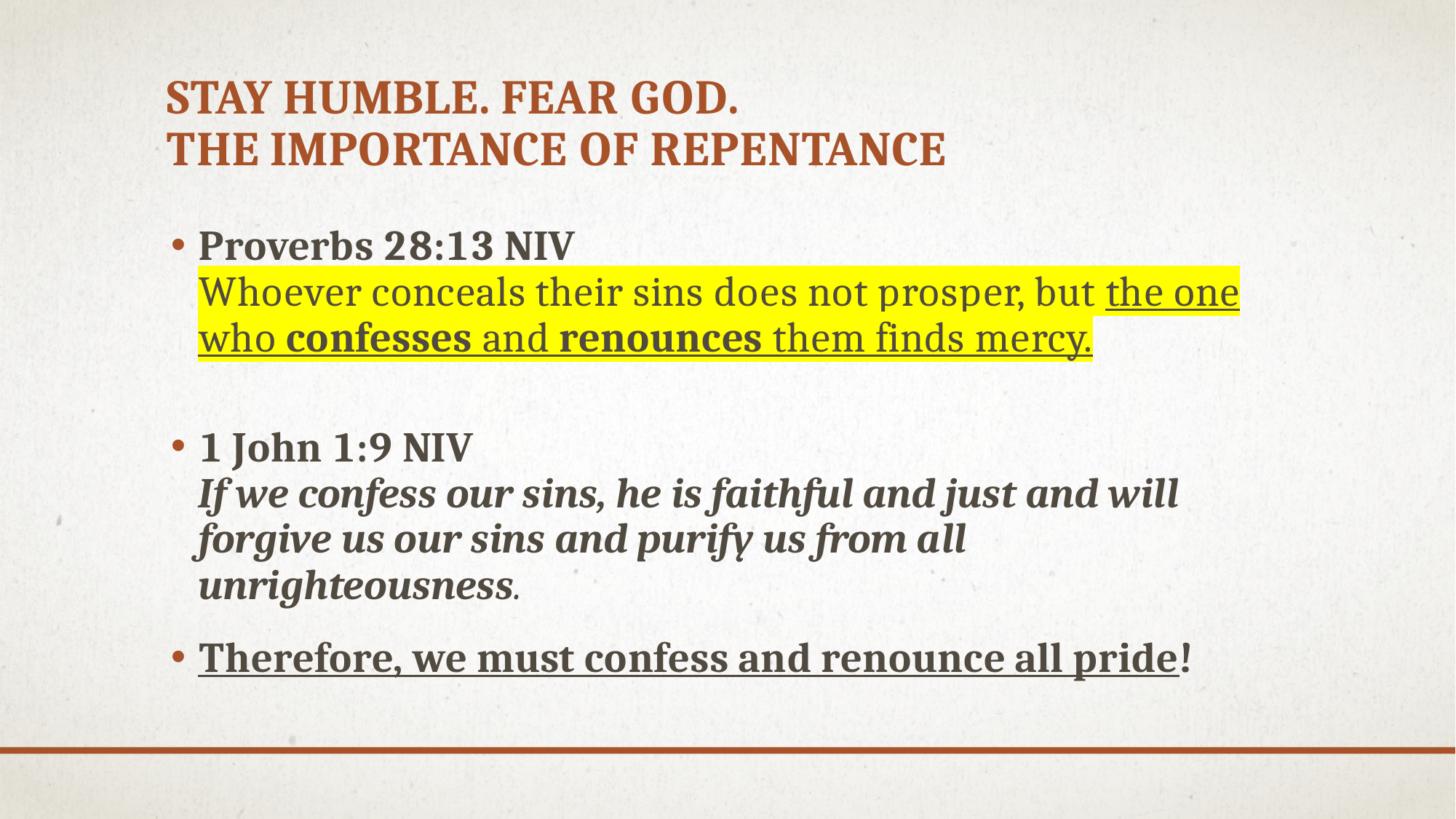

# Stay humble. Fear God. The importance of repentance
Proverbs 28:13 NIV
Whoever conceals their sins does not prosper, but the one who confesses and renounces them finds mercy.
1 John 1:9 NIV
If we confess our sins, he is faithful and just and will forgive us our sins and purify us from all unrighteousness.
Therefore, we must confess and renounce all pride!